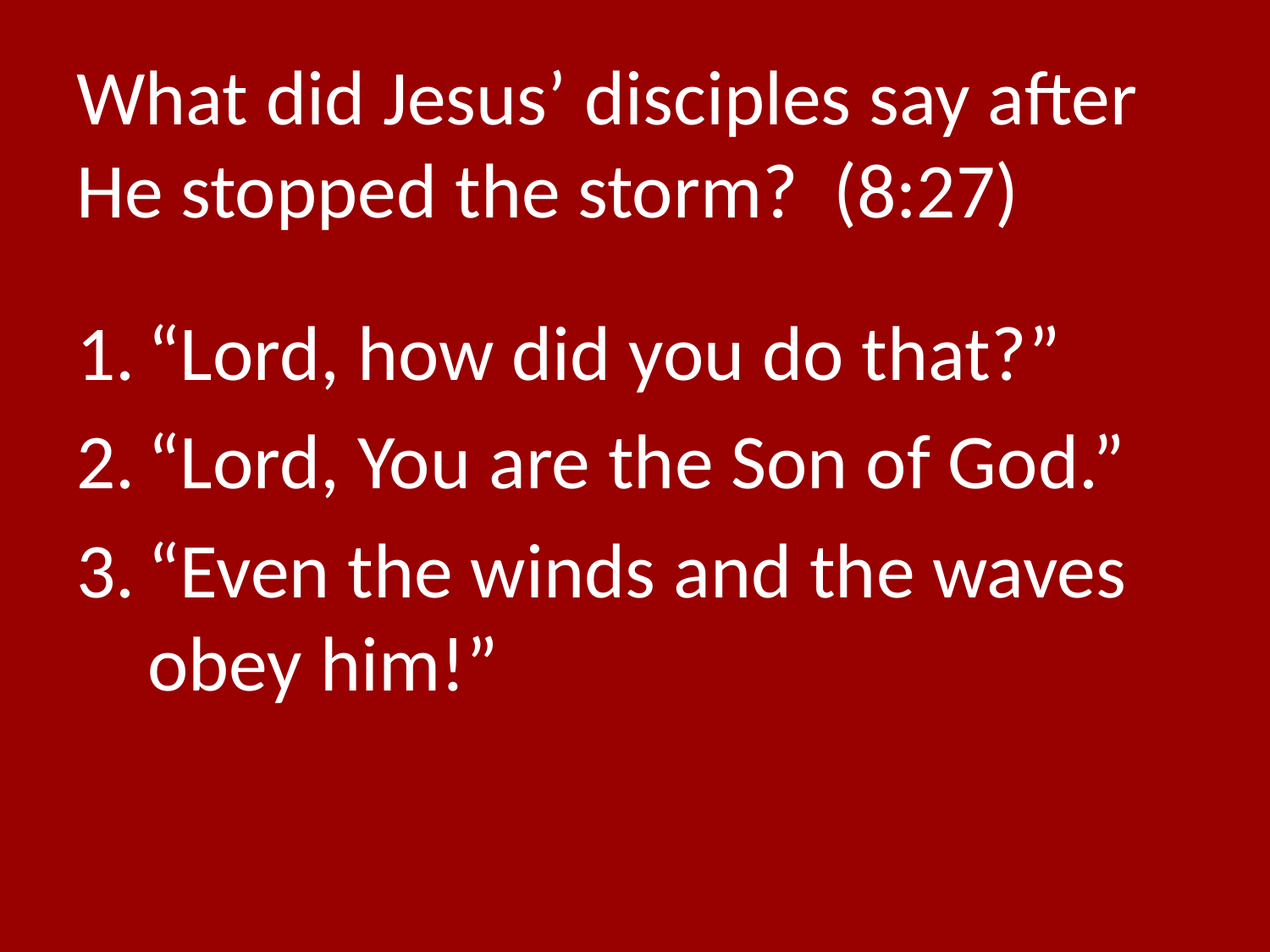

# What did Jesus’ disciples say after He stopped the storm?  (8:27)
“Lord, how did you do that?”
“Lord, You are the Son of God.”
“Even the winds and the waves obey him!”